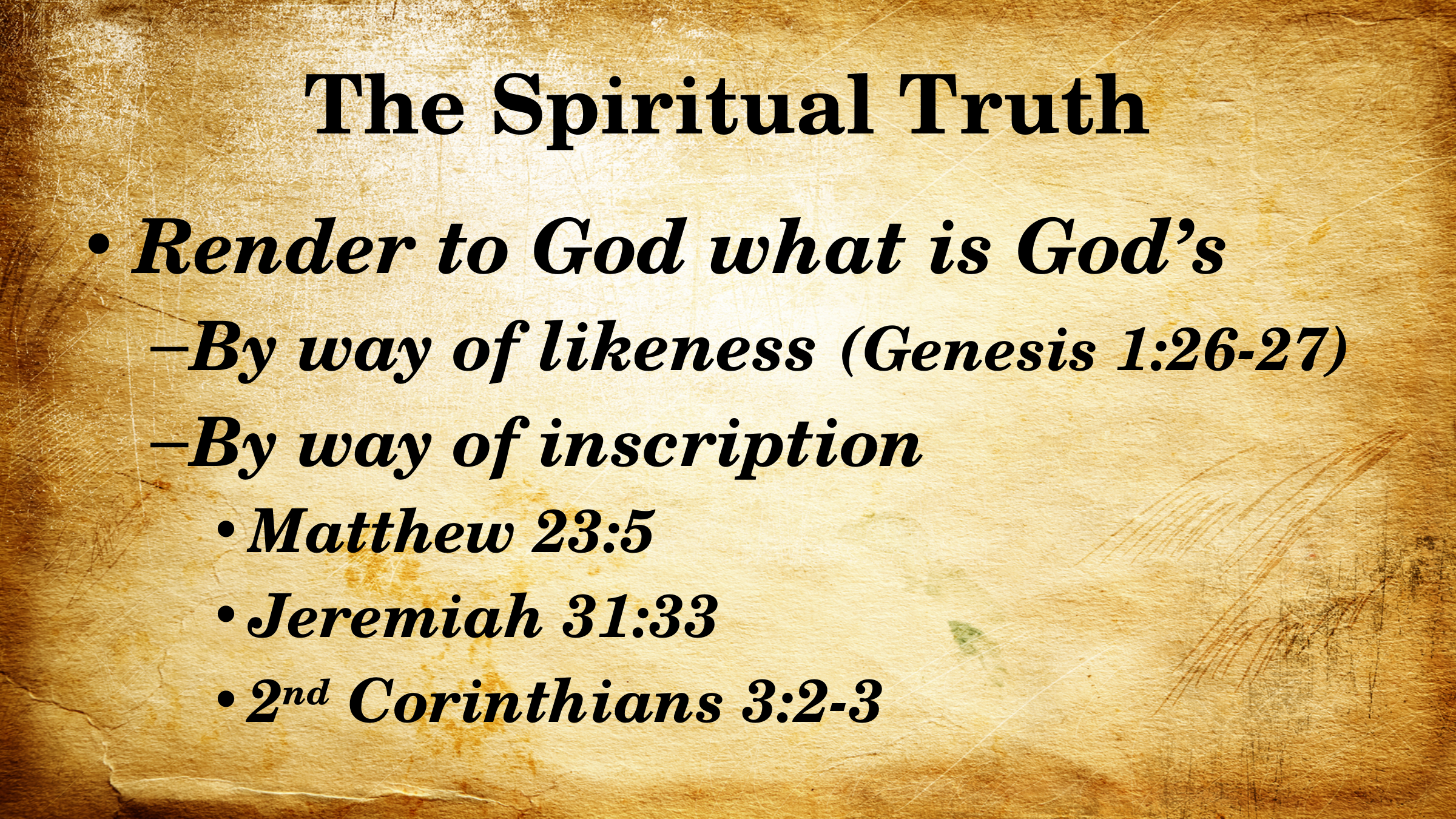

# The Spiritual Truth
Render to God what is God’s
By way of likeness (Genesis 1:26-27)
By way of inscription
Matthew 23:5
Jeremiah 31:33
2nd Corinthians 3:2-3